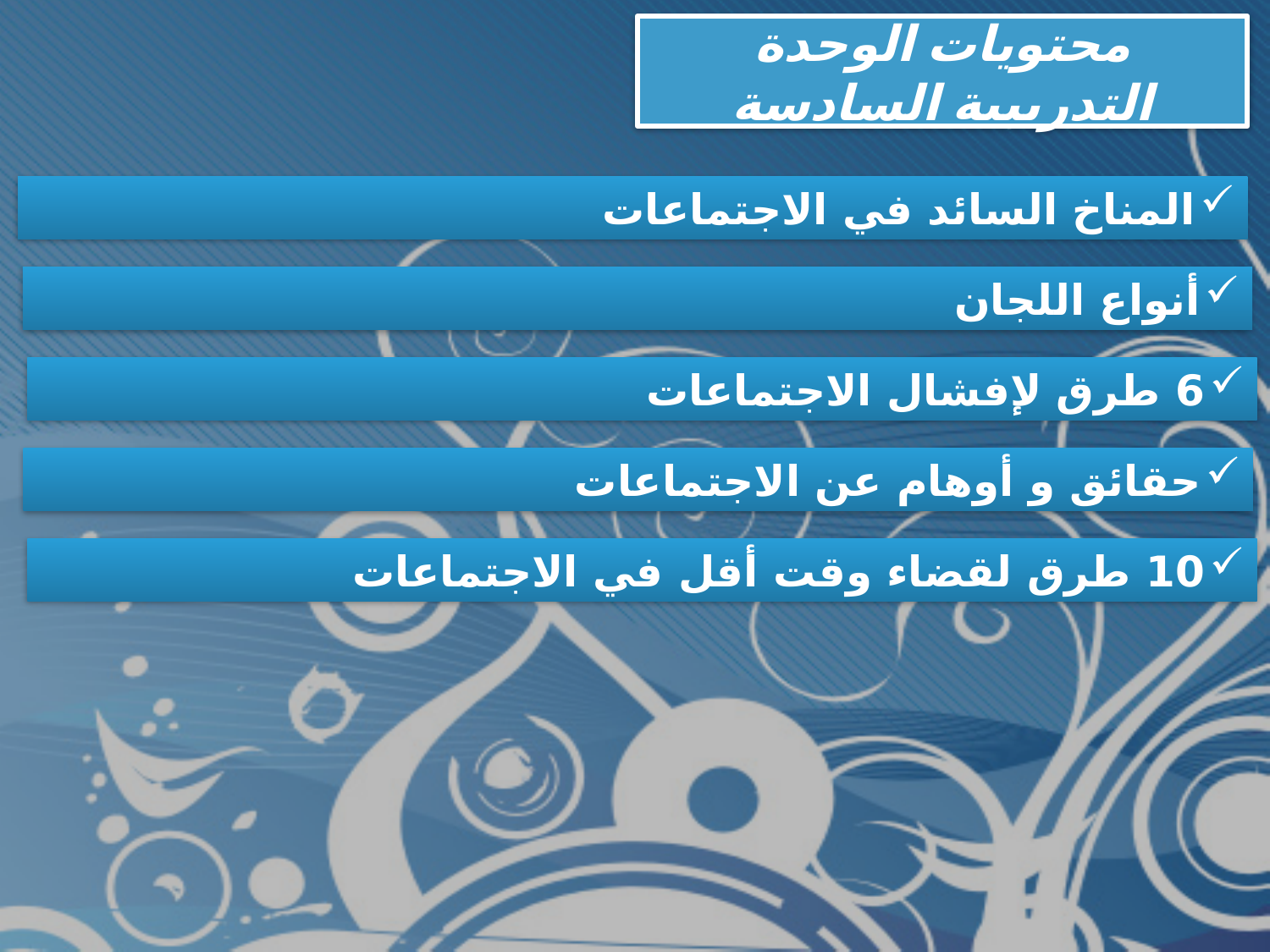

محتويات الوحدة التدريبية السادسة
المناخ السائد في الاجتماعات
أنواع اللجان
6 طرق لإفشال الاجتماعات
حقائق و أوهام عن الاجتماعات
10 طرق لقضاء وقت أقل في الاجتماعات